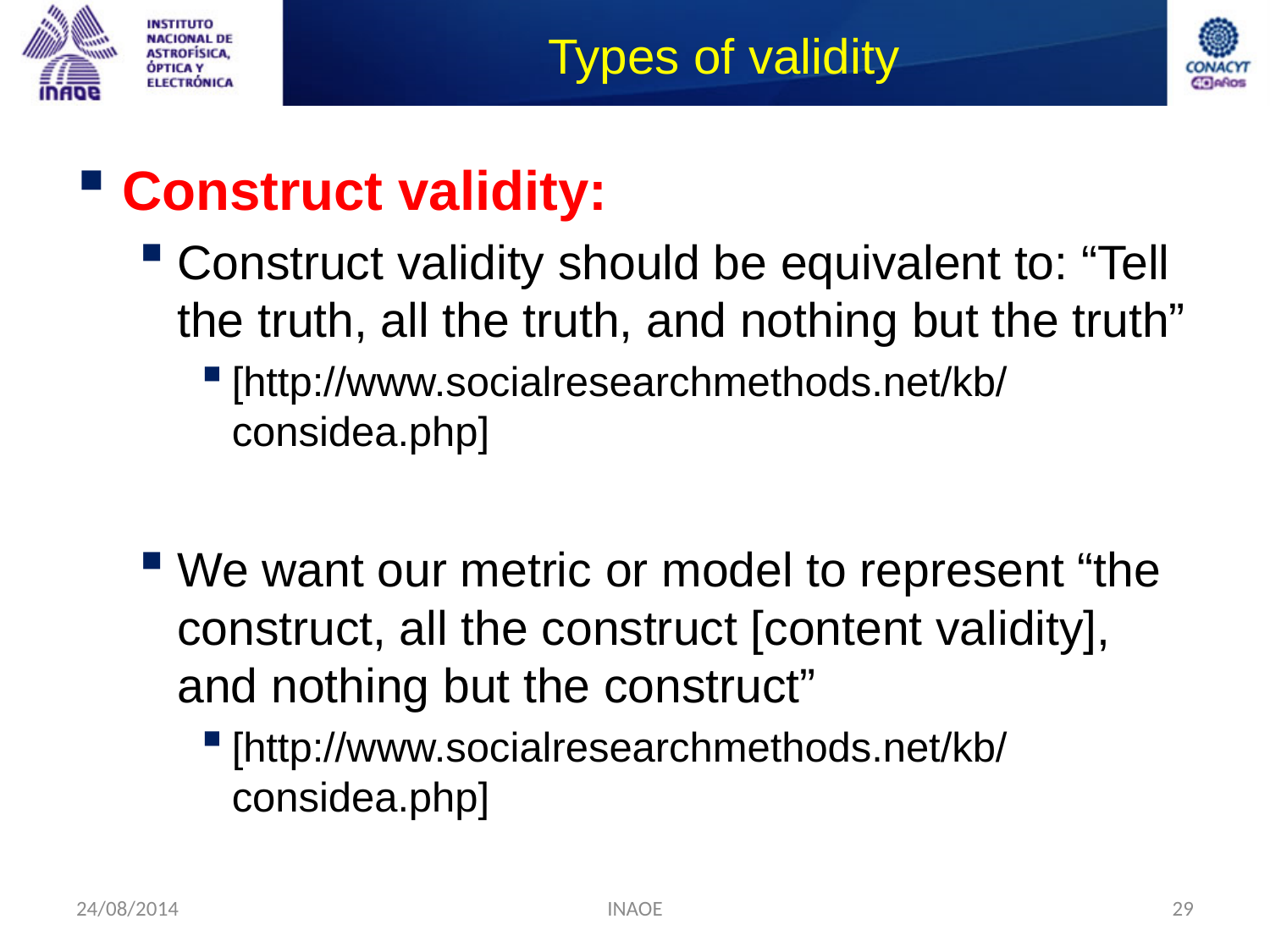

# Types of validity
Construct validity:
Construct validity should be equivalent to: “Tell the truth, all the truth, and nothing but the truth”
[http://www.socialresearchmethods.net/kb/considea.php]

We want our metric or model to represent “the construct, all the construct [content validity], and nothing but the construct”
[http://www.socialresearchmethods.net/kb/considea.php]

24/08/2014
INAOE
29